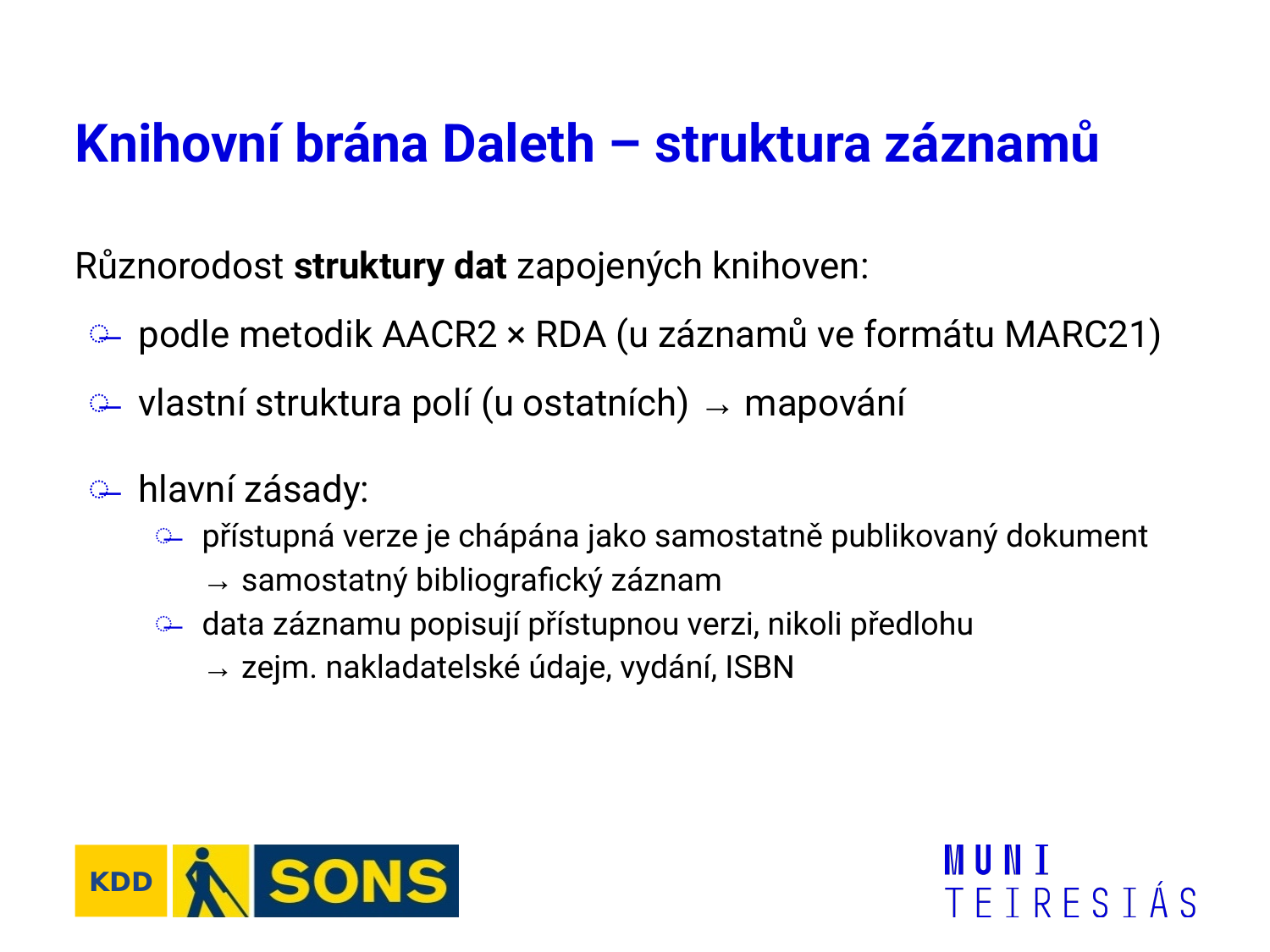

# Knihovní brána Daleth – struktura záznamů
Různorodost struktury dat zapojených knihoven:
podle metodik AACR2 × RDA (u záznamů ve formátu MARC21)
vlastní struktura polí (u ostatních) → mapování
hlavní zásady:
přístupná verze je chápána jako samostatně publikovaný dokument
→ samostatný bibliografický záznam
data záznamu popisují přístupnou verzi, nikoli předlohu
→ zejm. nakladatelské údaje, vydání, ISBN